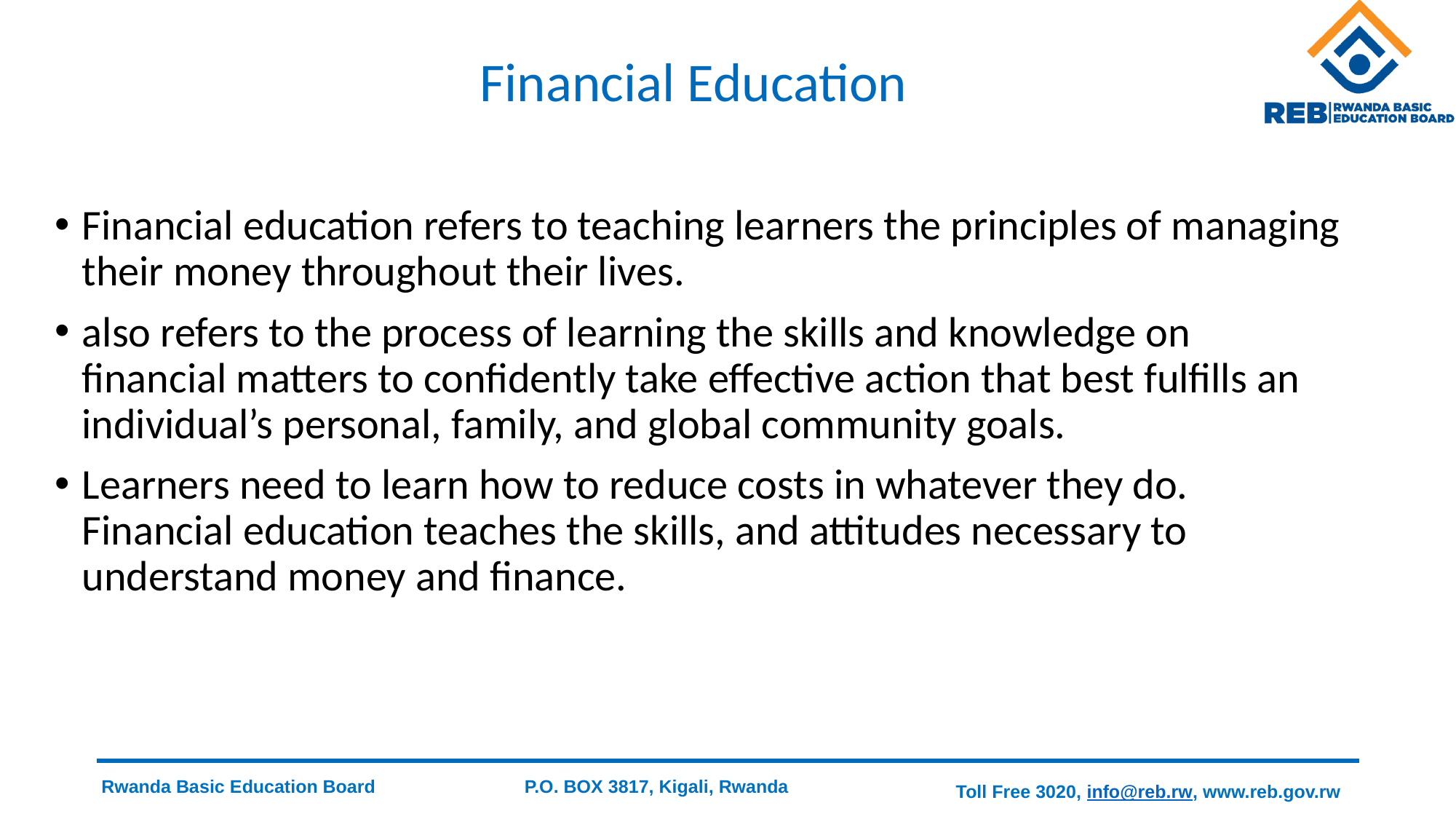

# Financial Education

Financial education refers to teaching learners the principles of managing their money throughout their lives.
also refers to the process of learning the skills and knowledge on financial matters to confidently take effective action that best fulfills an individual’s personal, family, and global community goals.
Learners need to learn how to reduce costs in whatever they do. Financial education teaches the skills, and attitudes necessary to understand money and finance.